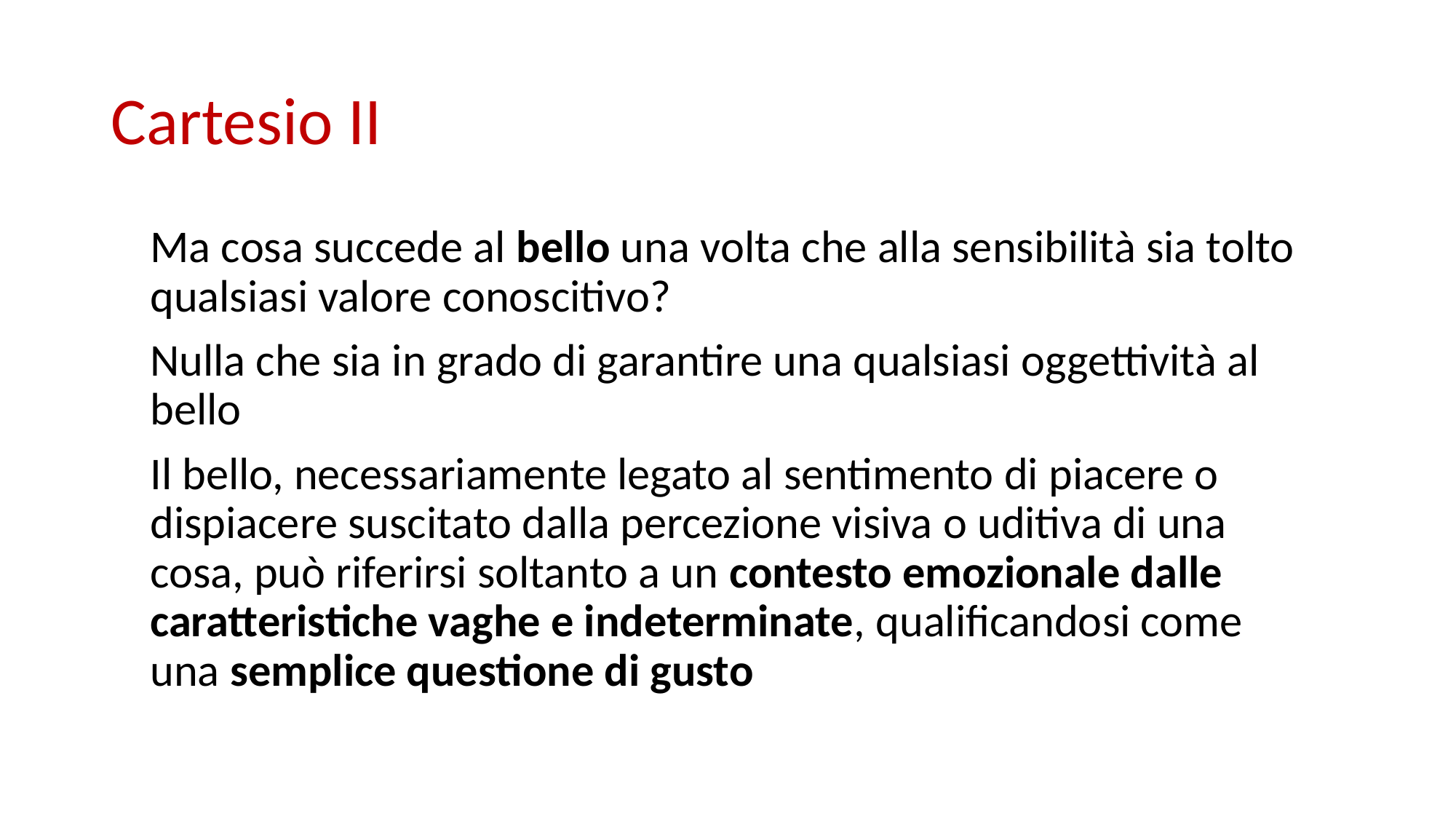

# Cartesio II
Ma cosa succede al bello una volta che alla sensibilità sia tolto qualsiasi valore conoscitivo?
Nulla che sia in grado di garantire una qualsiasi oggettività al bello
Il bello, necessariamente legato al sentimento di piacere o dispiacere suscitato dalla percezione visiva o uditiva di una cosa, può riferirsi soltanto a un contesto emozionale dalle caratteristiche vaghe e indeterminate, qualiﬁcandosi come una semplice questione di gusto